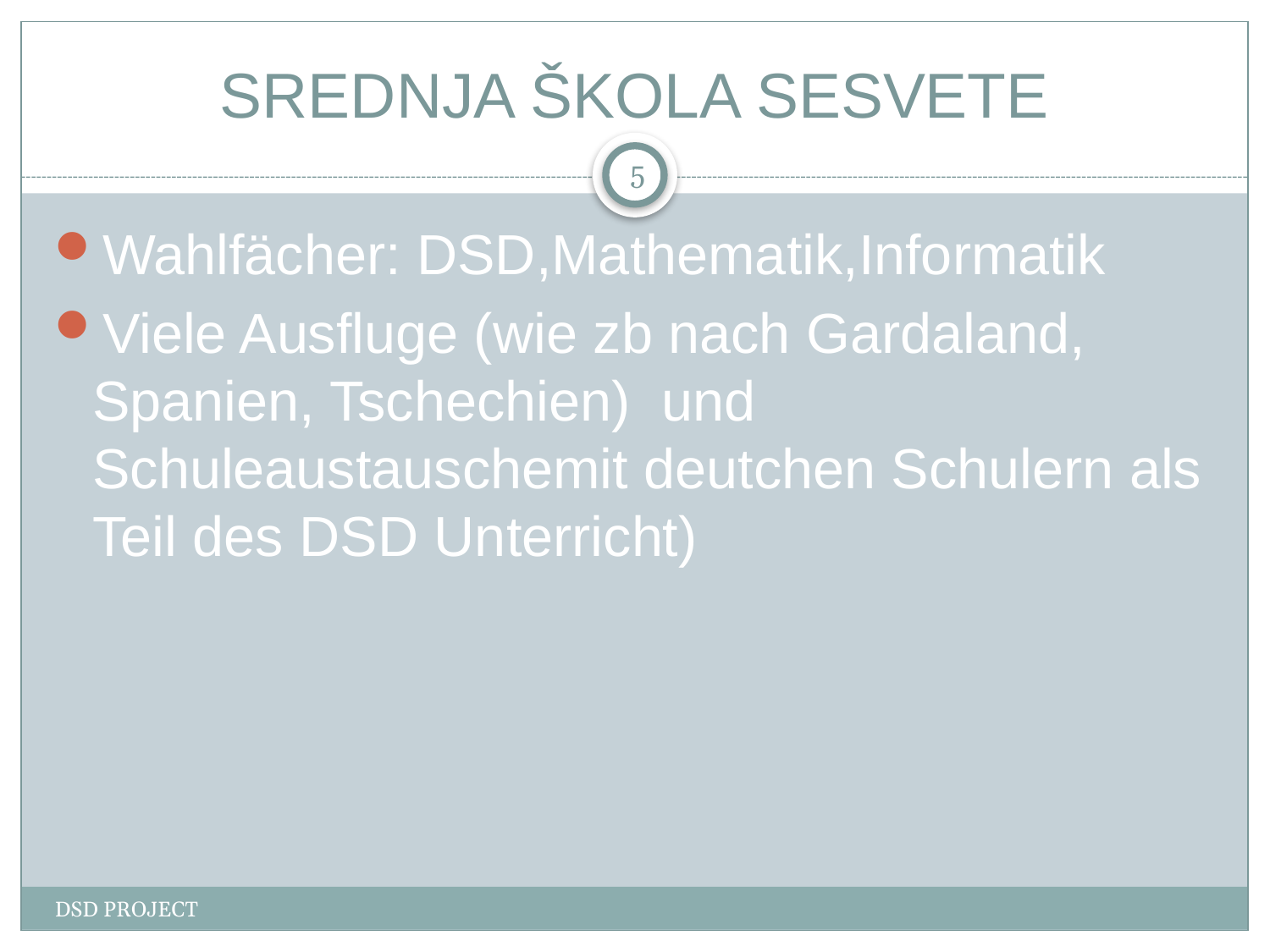

# SREDNJA ŠKOLA SESVETE
5
Wahlfächer: DSD,Mathematik,Informatik
Viele Ausfluge (wie zb nach Gardaland, Spanien, Tschechien)  und Schuleaustauschemit deutchen Schulern als Teil des DSD Unterricht)

DSD PROJECT